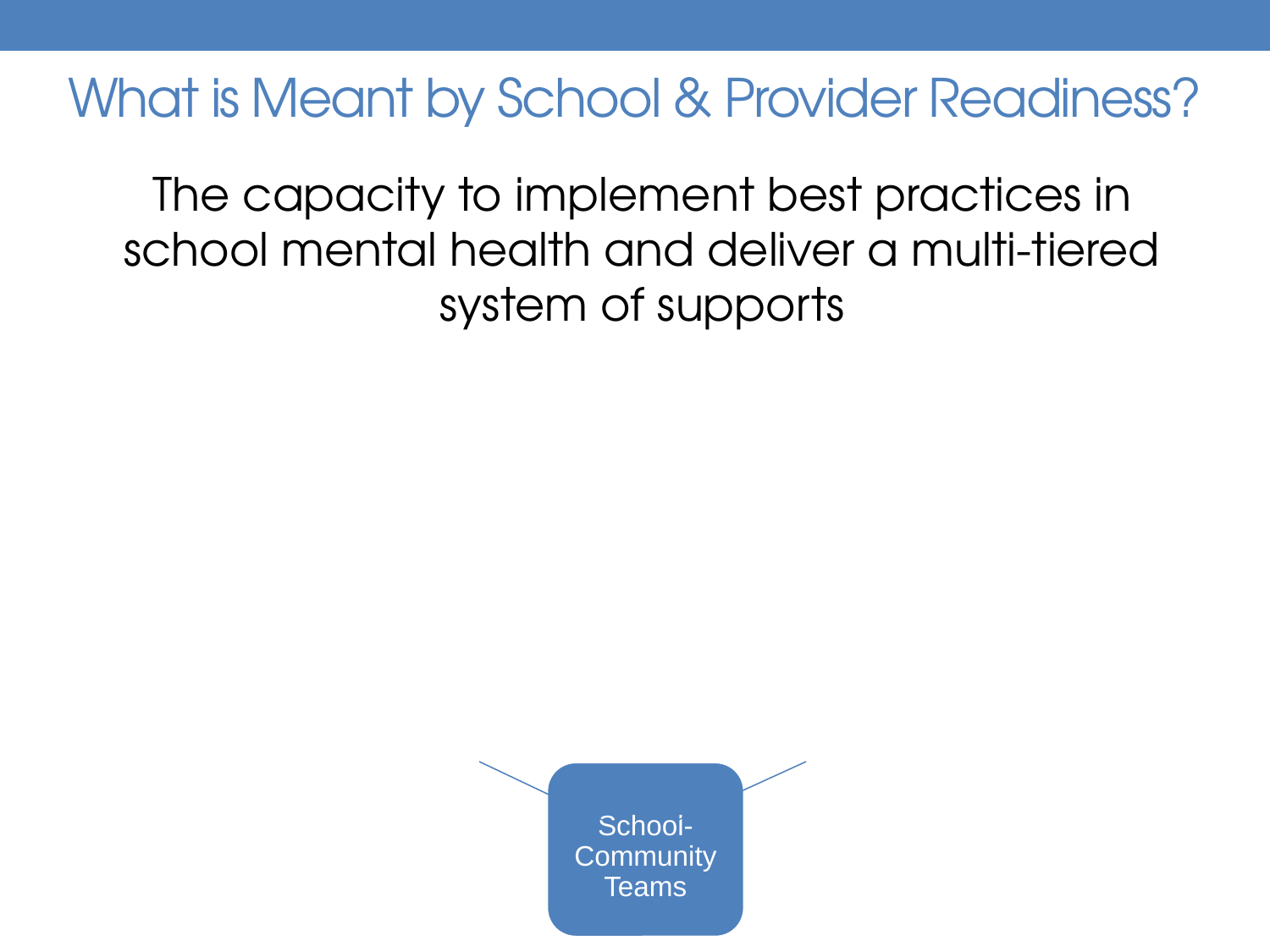

# What is Meant by School & Provider Readiness?
The capacity to implement best practices in school mental health and deliver a multi-tiered system of supports
Provider Readiness
School-Community Teams